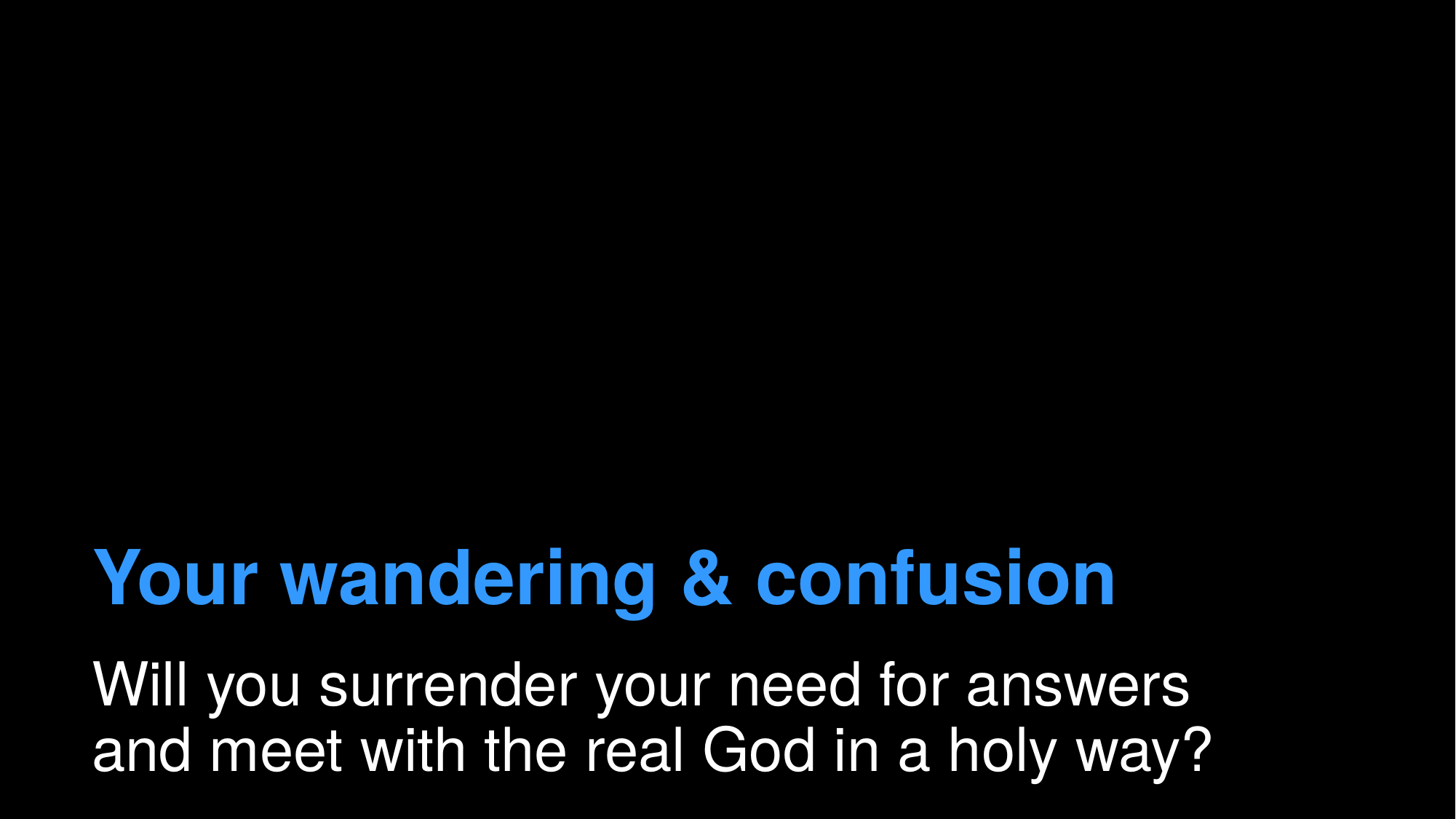

# Your wandering & confusion Will you surrender your need for answers and meet with the real God in a holy way?